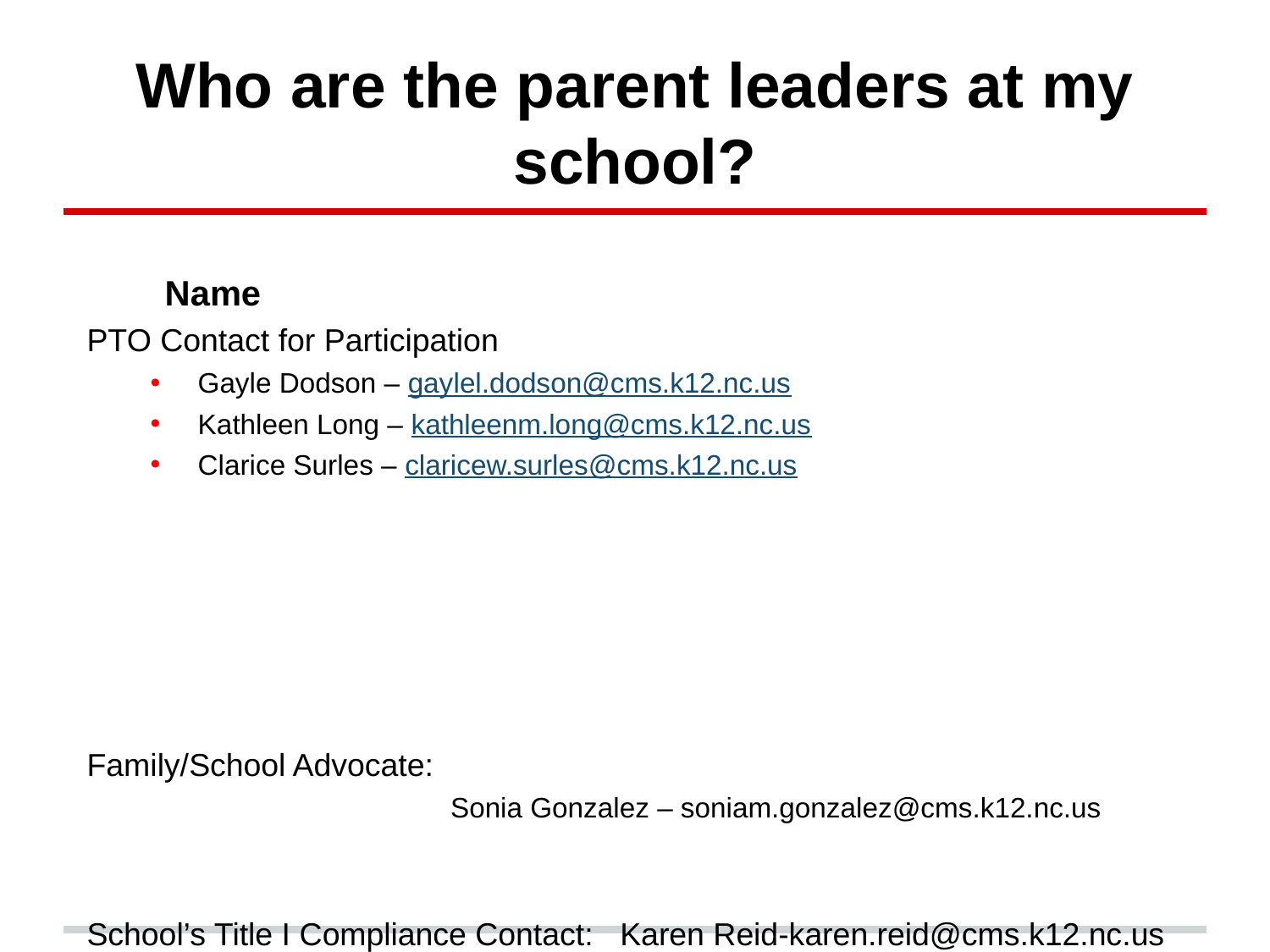

# Who are the parent leaders at my school?

        Name
PTO Contact for Participation
Gayle Dodson – gaylel.dodson@cms.k12.nc.us
Kathleen Long – kathleenm.long@cms.k12.nc.us
Clarice Surles – claricew.surles@cms.k12.nc.us

Family/School Advocate:
	  	              Sonia Gonzalez – soniam.gonzalez@cms.k12.nc.us

School’s Title I Compliance Contact:   Karen Reid-karen.reid@cms.k12.nc.us